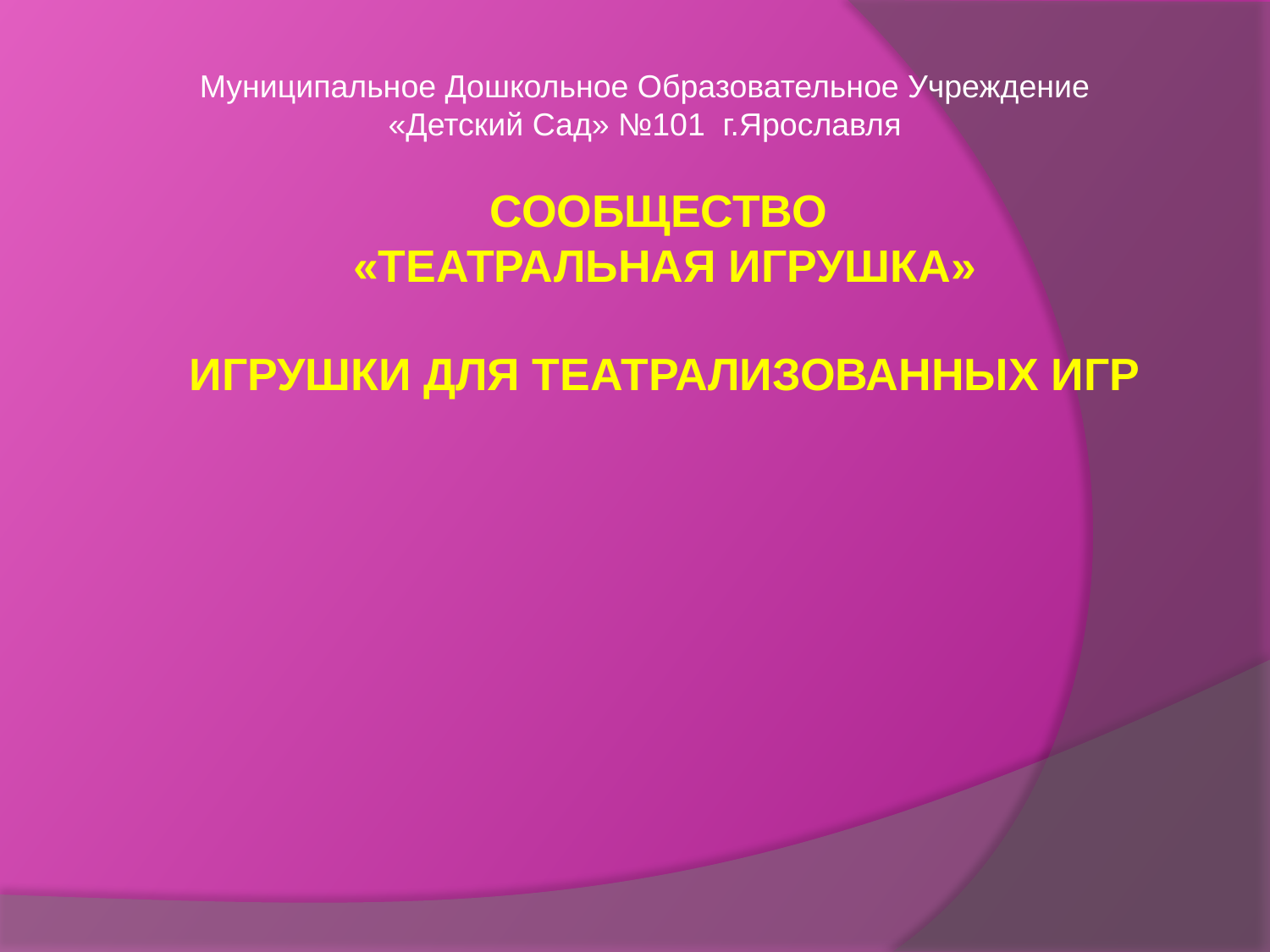

Муниципальное Дошкольное Образовательное Учреждение
«Детский Сад» №101  г.Ярославля
# Сообщество «Театральная Игрушка» Игрушки для театрализованных игр